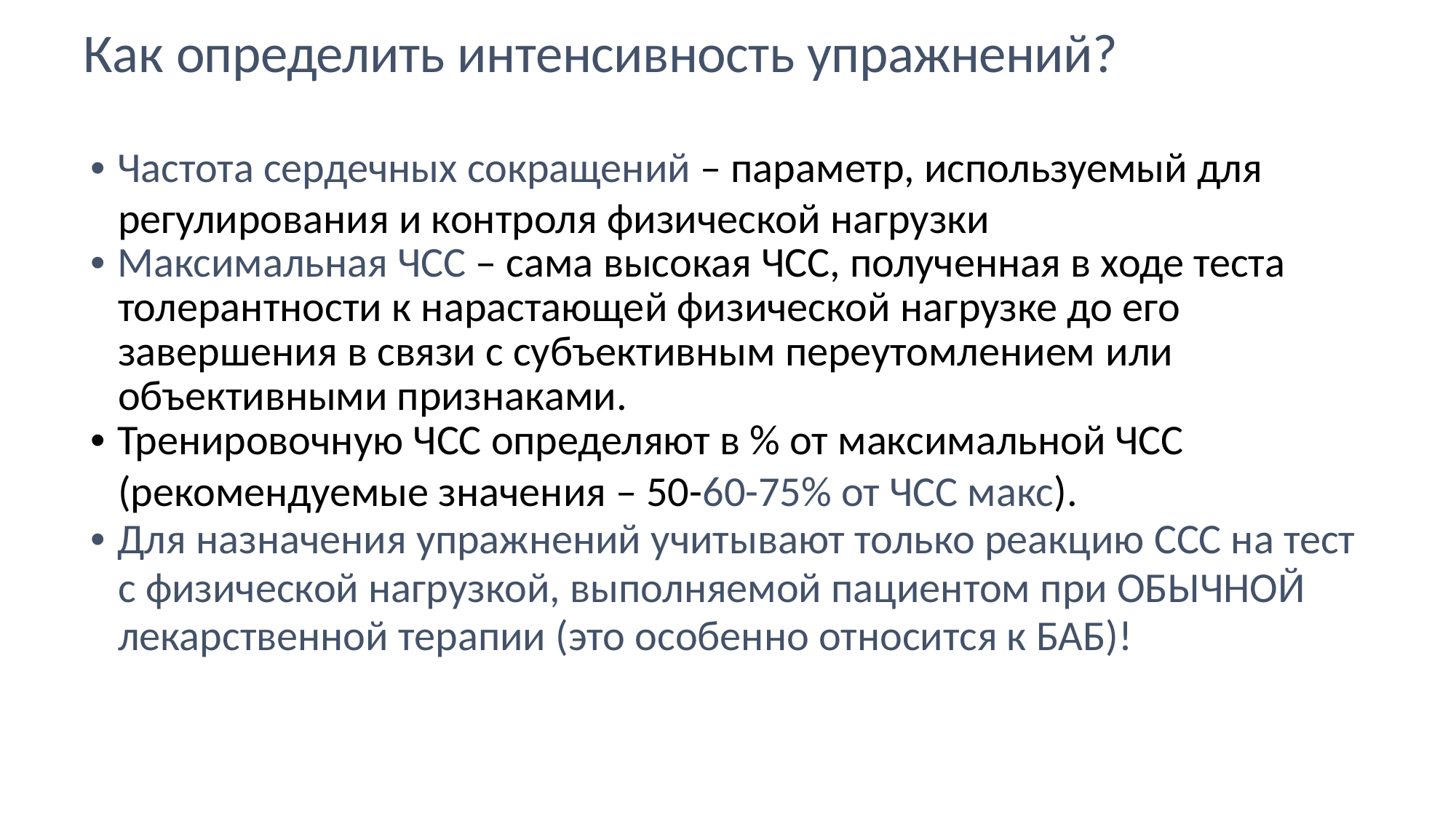

Как определить интенсивность упражнений?

• Частота сердечных сокращений – параметр, используемый для
регулирования и контроля физической нагрузки
• Максимальная ЧСС – сама высокая ЧСС, полученная в ходе теста толерантности к нарастающей физической нагрузке до его завершения в связи с субъективным переутомлением или объективными признаками.
• Тренировочную ЧСС определяют в % от максимальной ЧСС
(рекомендуемые значения – 50-60-75% от ЧСС макс).
• Для назначения упражнений учитывают только реакцию ССС на тест с физической нагрузкой, выполняемой пациентом при ОБЫЧНОЙ лекарственной терапии (это особенно относится к БАБ)!